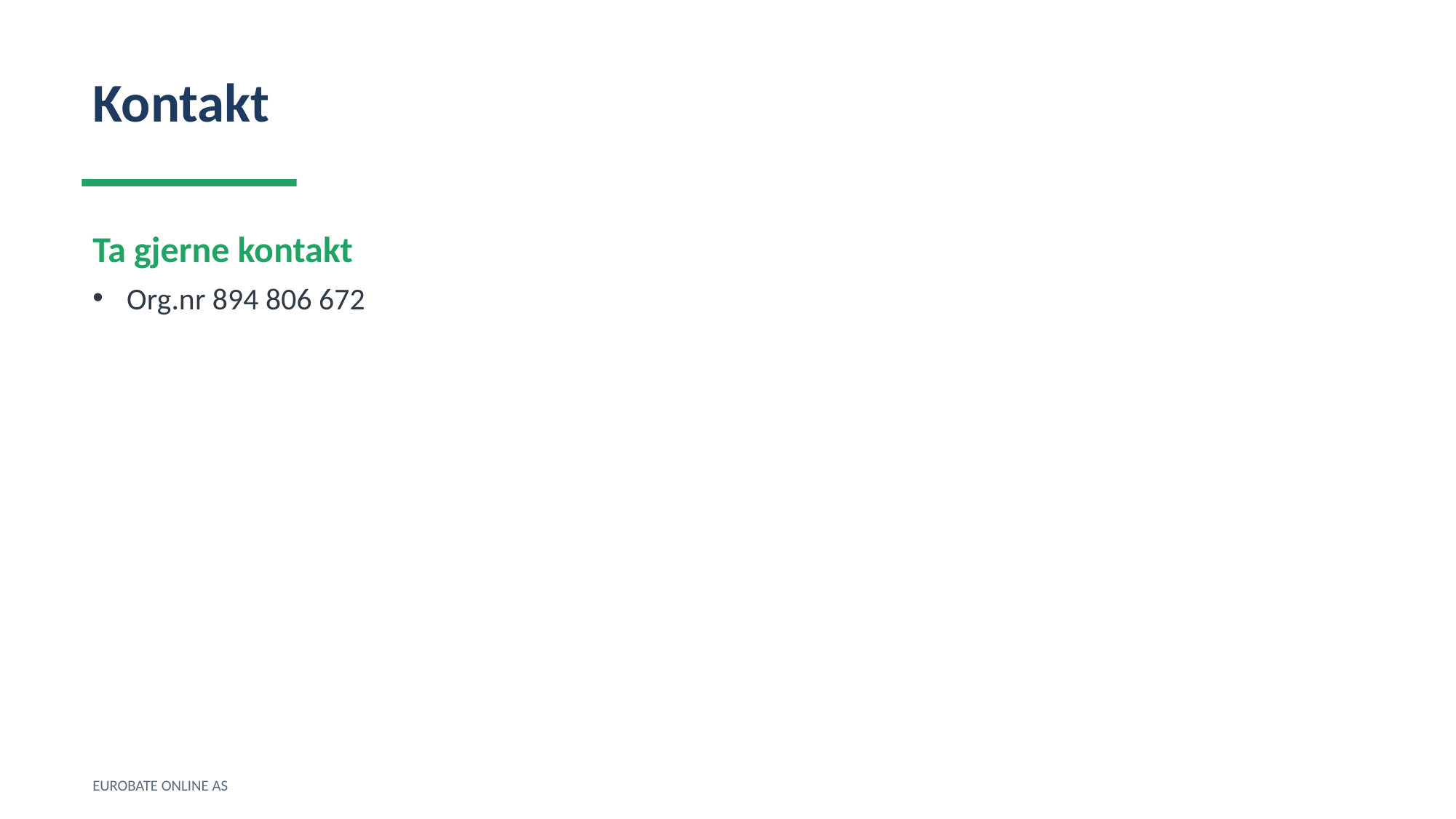

Kontakt

Ta gjerne kontakt
Org.nr 894 806 672
EUROBATE ONLINE AS